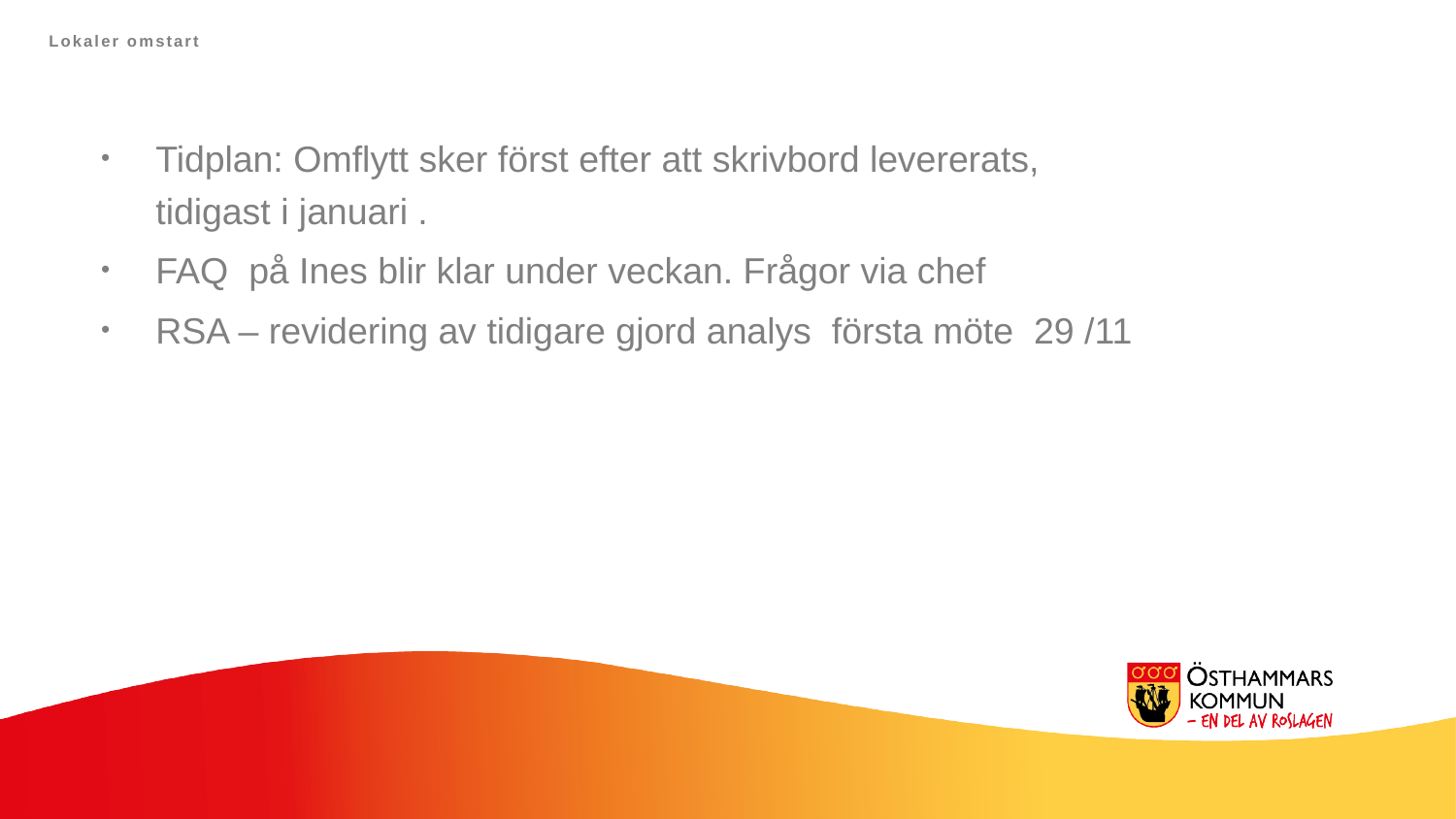

Lokaler omstart
Tidplan: Omflytt sker först efter att skrivbord levererats, tidigast i januari .
FAQ  på Ines blir klar under veckan. Frågor via chef
RSA – revidering av tidigare gjord analys  första möte  29 /11